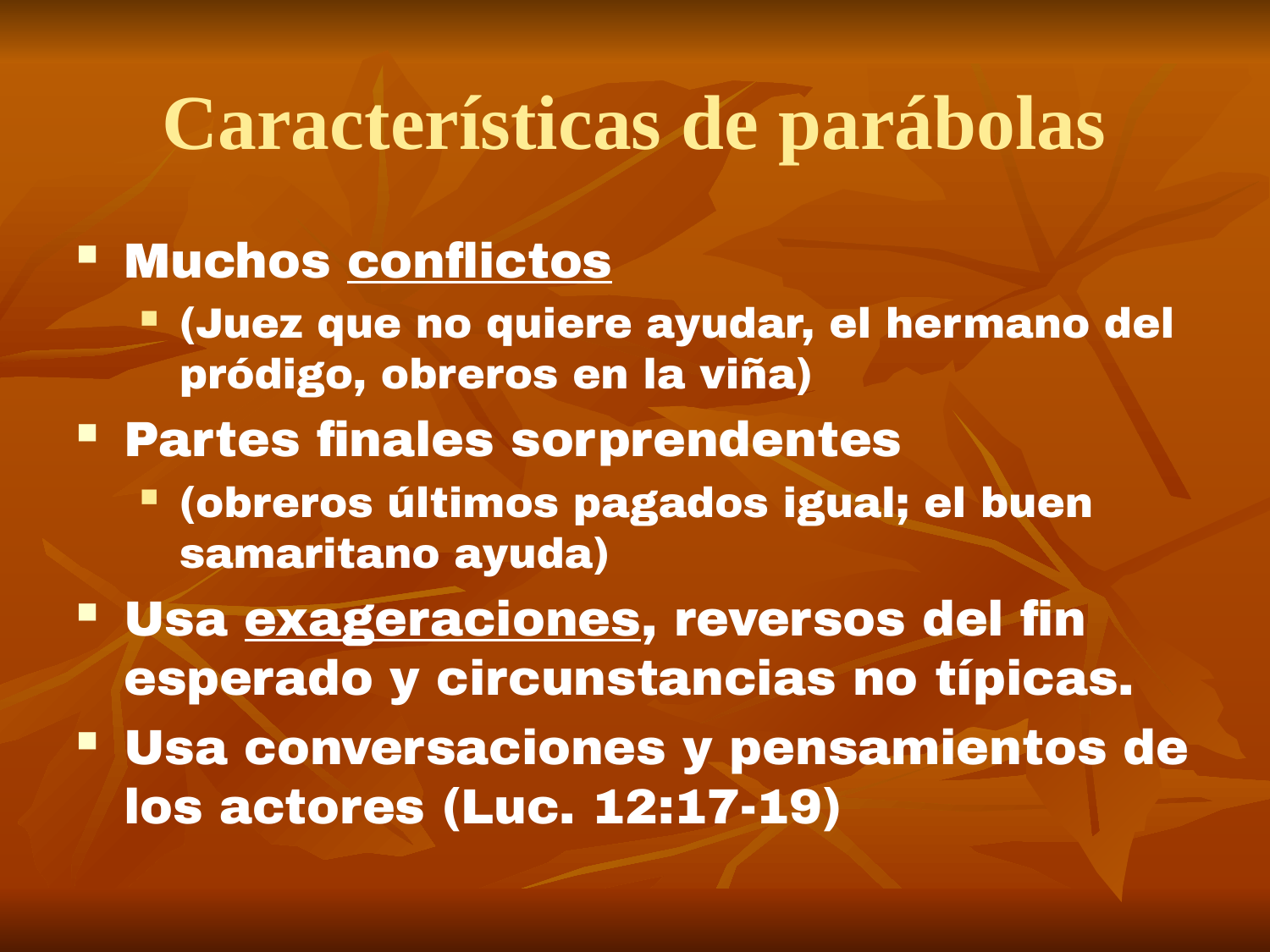

# Características de parábolas
Muchos conflictos
(Juez que no quiere ayudar, el hermano del pródigo, obreros en la viña)
Partes finales sorprendentes
(obreros últimos pagados igual; el buen samaritano ayuda)
Usa exageraciones, reversos del fin esperado y circunstancias no típicas.
Usa conversaciones y pensamientos de los actores (Luc. 12:17-19)